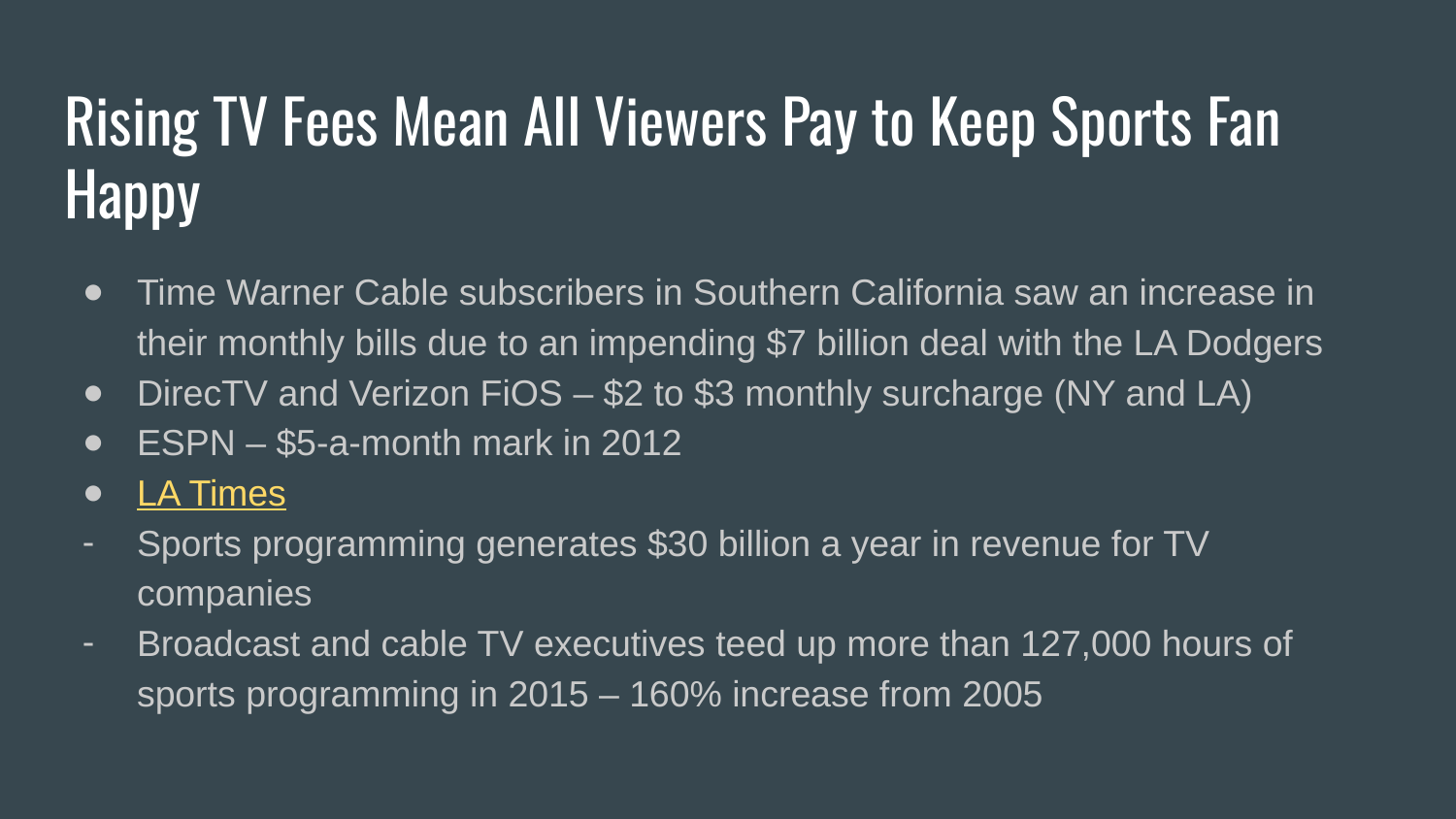

# Rising TV Fees Mean All Viewers Pay to Keep Sports Fan Happy
Time Warner Cable subscribers in Southern California saw an increase in their monthly bills due to an impending $7 billion deal with the LA Dodgers
DirecTV and Verizon FiOS – $2 to $3 monthly surcharge (NY and LA)
ESPN – $5-a-month mark in 2012
LA Times
Sports programming generates $30 billion a year in revenue for TV companies
Broadcast and cable TV executives teed up more than 127,000 hours of sports programming in 2015 – 160% increase from 2005